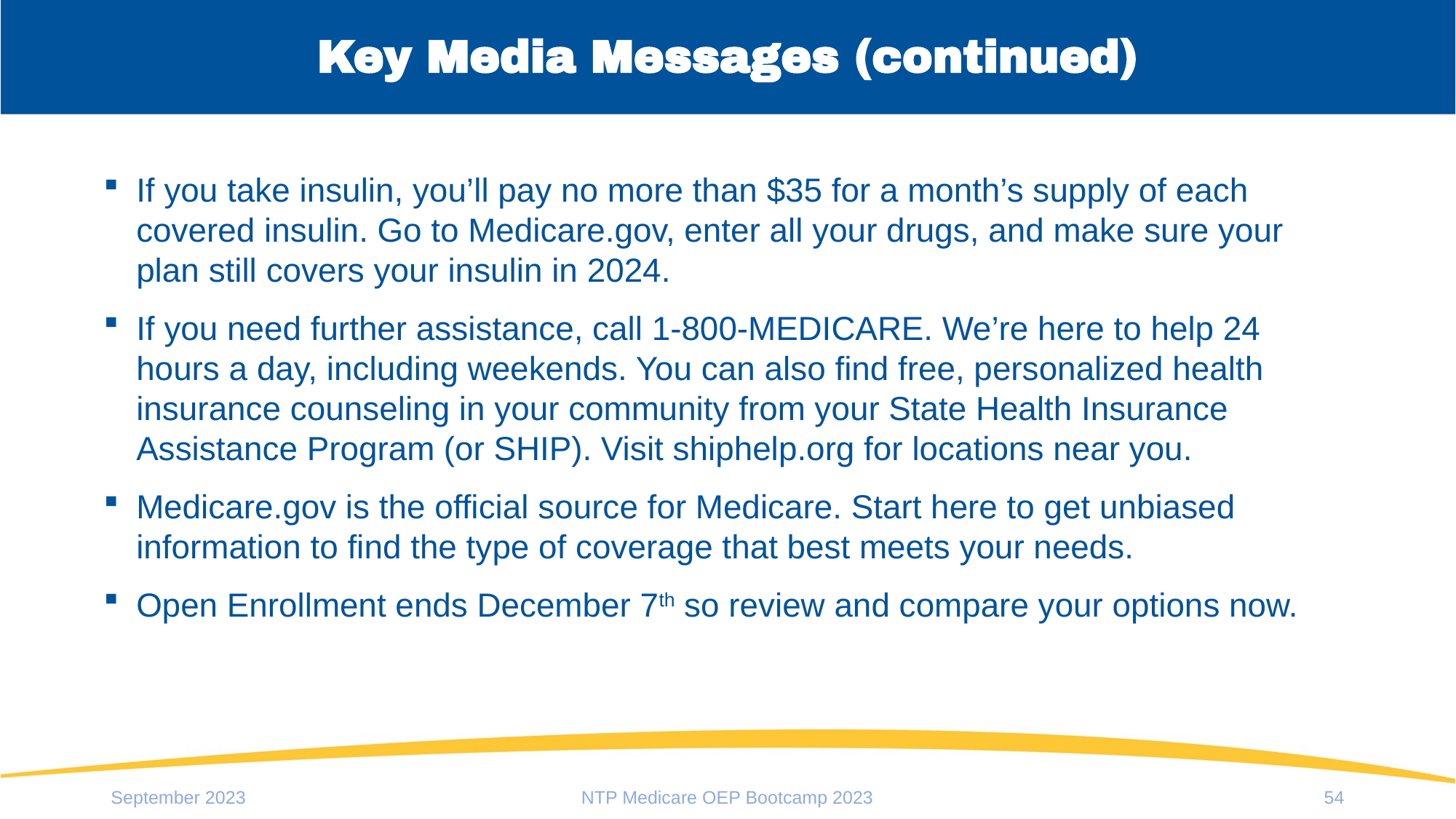

# Key Media Messages (continued)
If you take insulin, you’ll pay no more than $35 for a month’s supply of each covered insulin. Go to Medicare.gov, enter all your drugs, and make sure your plan still covers your insulin in 2024.
If you need further assistance, call 1-800-MEDICARE. We’re here to help 24 hours a day, including weekends. You can also find free, personalized health insurance counseling in your community from your State Health Insurance Assistance Program (or SHIP). Visit shiphelp.org for locations near you.
Medicare.gov is the official source for Medicare. Start here to get unbiased information to find the type of coverage that best meets your needs.
Open Enrollment ends December 7th so review and compare your options now.

September 2023
NTP Medicare OEP Bootcamp 2023
54